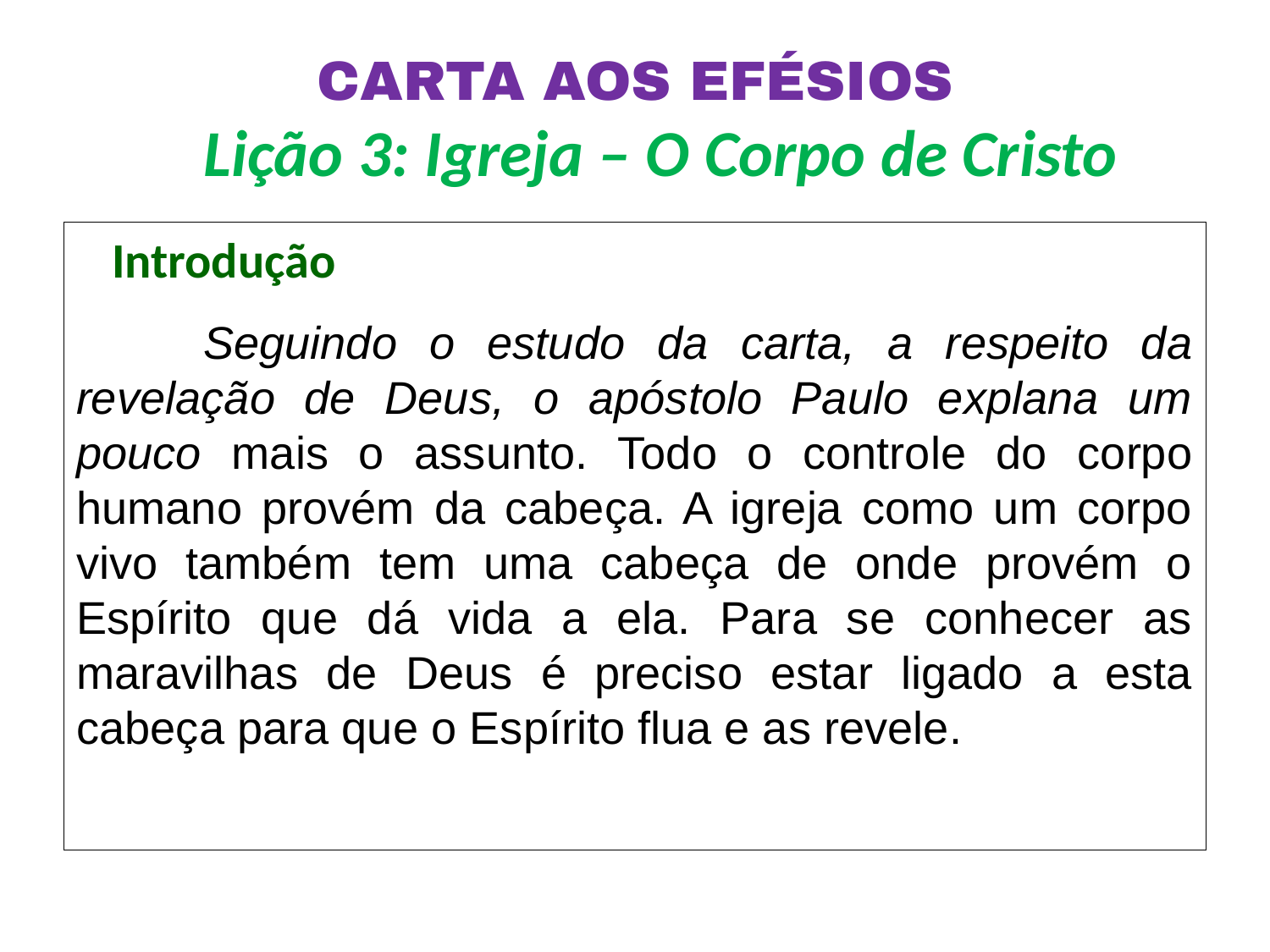

# CARTA AOS EFÉSIOS Lição 3: Igreja – O Corpo de Cristo
   Introdução

	Seguindo o estudo da carta, a respeito da revelação de Deus, o apóstolo Paulo explana um pouco mais o assunto. Todo o controle do corpo humano provém da cabeça. A igreja como um corpo vivo também tem uma cabeça de onde provém o Espírito que dá vida a ela. Para se conhecer as maravilhas de Deus é preciso estar ligado a esta cabeça para que o Espírito flua e as revele.